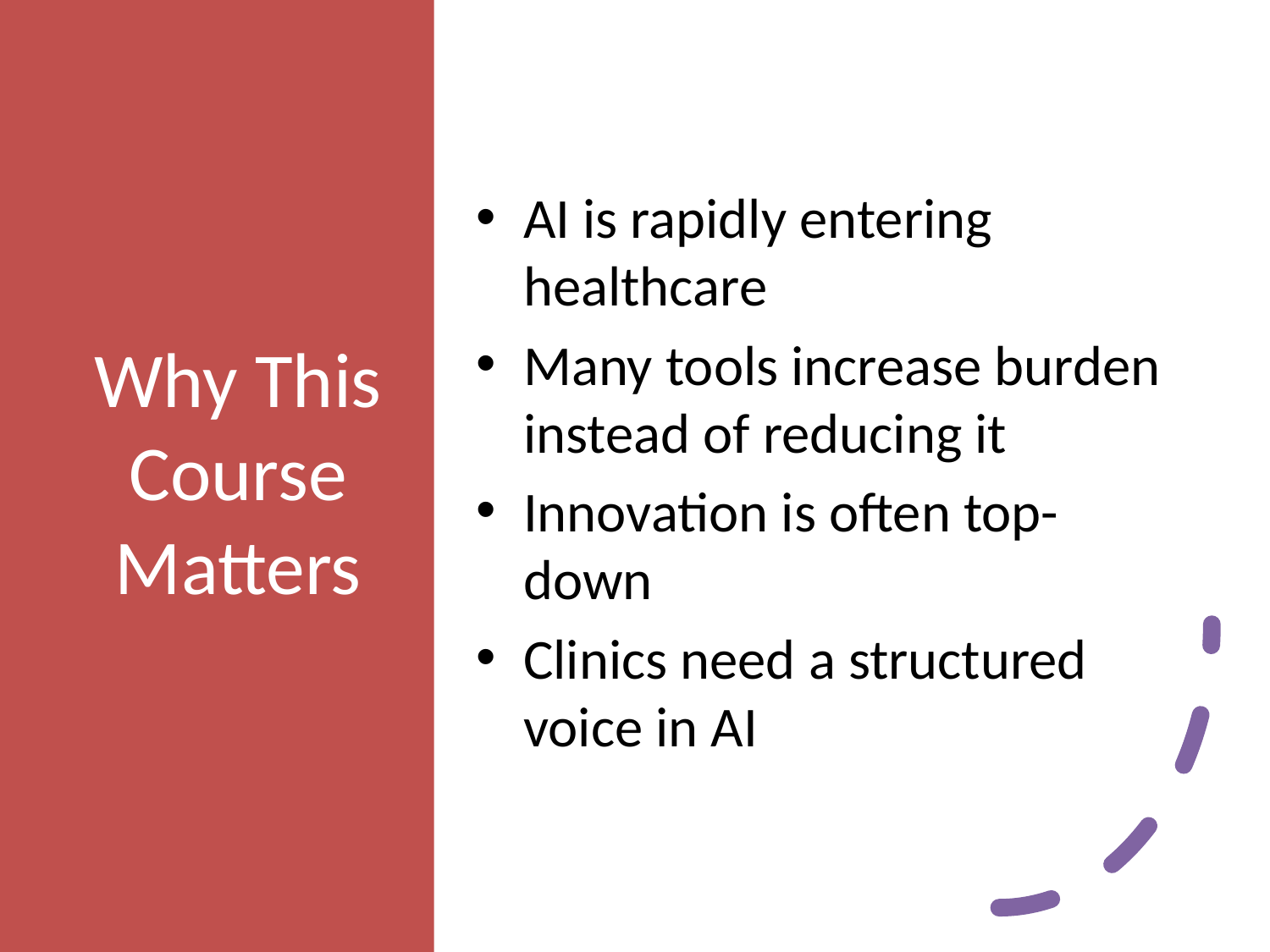

# Why This Course Matters
AI is rapidly entering healthcare
Many tools increase burden instead of reducing it
Innovation is often top-down
Clinics need a structured voice in AI